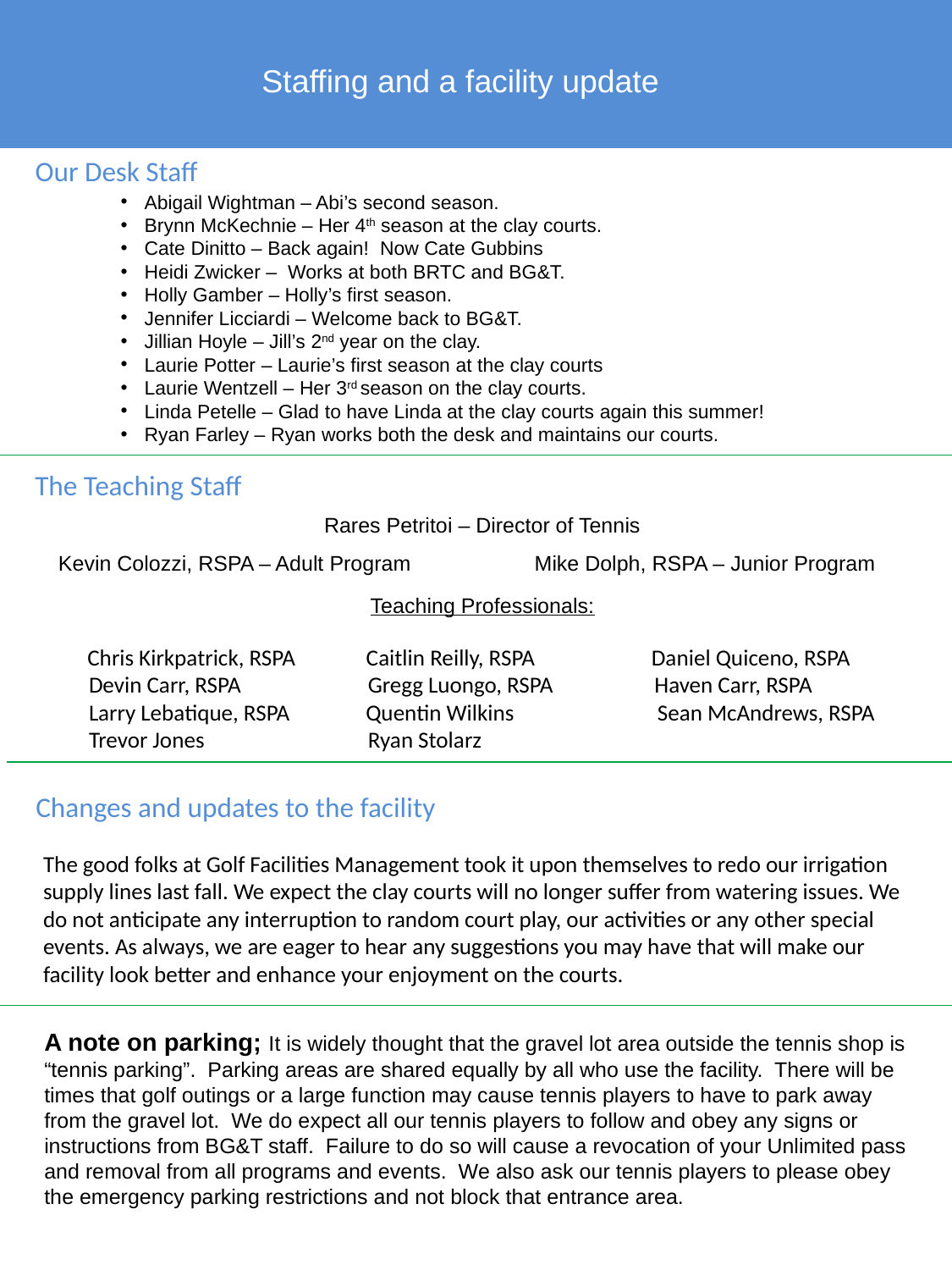

Staffing and a facility update
Our Desk Staff

Abigail Wightman – Abi’s second season.
Brynn McKechnie – Her 4th season at the clay courts.
Cate Dinitto – Back again!  Now Cate Gubbins
Heidi Zwicker –  Works at both BRTC and BG&T.
Holly Gamber – Holly’s first season.
Jennifer Licciardi – Welcome back to BG&T.
Jillian Hoyle – Jill’s 2nd year on the clay.
Laurie Potter – Laurie’s first season at the clay courts
Laurie Wentzell – Her 3rd season on the clay courts.
Linda Petelle – Glad to have Linda at the clay courts again this summer!
Ryan Farley – Ryan works both the desk and maintains our courts.
The Teaching Staff
Rares Petritoi – Director of Tennis

Kevin Colozzi, RSPA – Adult Program                     Mike Dolph, RSPA – Junior Program

Teaching Professionals:

      Chris Kirkpatrick, RSPA              Caitlin Reilly, RSPA                       Daniel Quiceno, RSPA
      Devin Carr, RSPA	           Gregg Luongo, RSPA                    Haven Carr, RSPA
      Larry Lebatique, RSPA               Quentin Wilkins	                  Sean McAndrews, RSPA
      Trevor Jones	           Ryan Stolarz
Changes and updates to the facility
The good folks at Golf Facilities Management took it upon themselves to redo our irrigation supply lines last fall. We expect the clay courts will no longer suffer from watering issues. We do not anticipate any interruption to random court play, our activities or any other special events. As always, we are eager to hear any suggestions you may have that will make our facility look better and enhance your enjoyment on the courts.​
A note on parking; It is widely thought that the gravel lot area outside the tennis shop is “tennis parking”.  Parking areas are shared equally by all who use the facility.  There will be times that golf outings or a large function may cause tennis players to have to park away from the gravel lot.  We do expect all our tennis players to follow and obey any signs or instructions from BG&T staff.  Failure to do so will cause a revocation of your Unlimited pass and removal from all programs and events.  We also ask our tennis players to please obey the emergency parking restrictions and not block that entrance area.